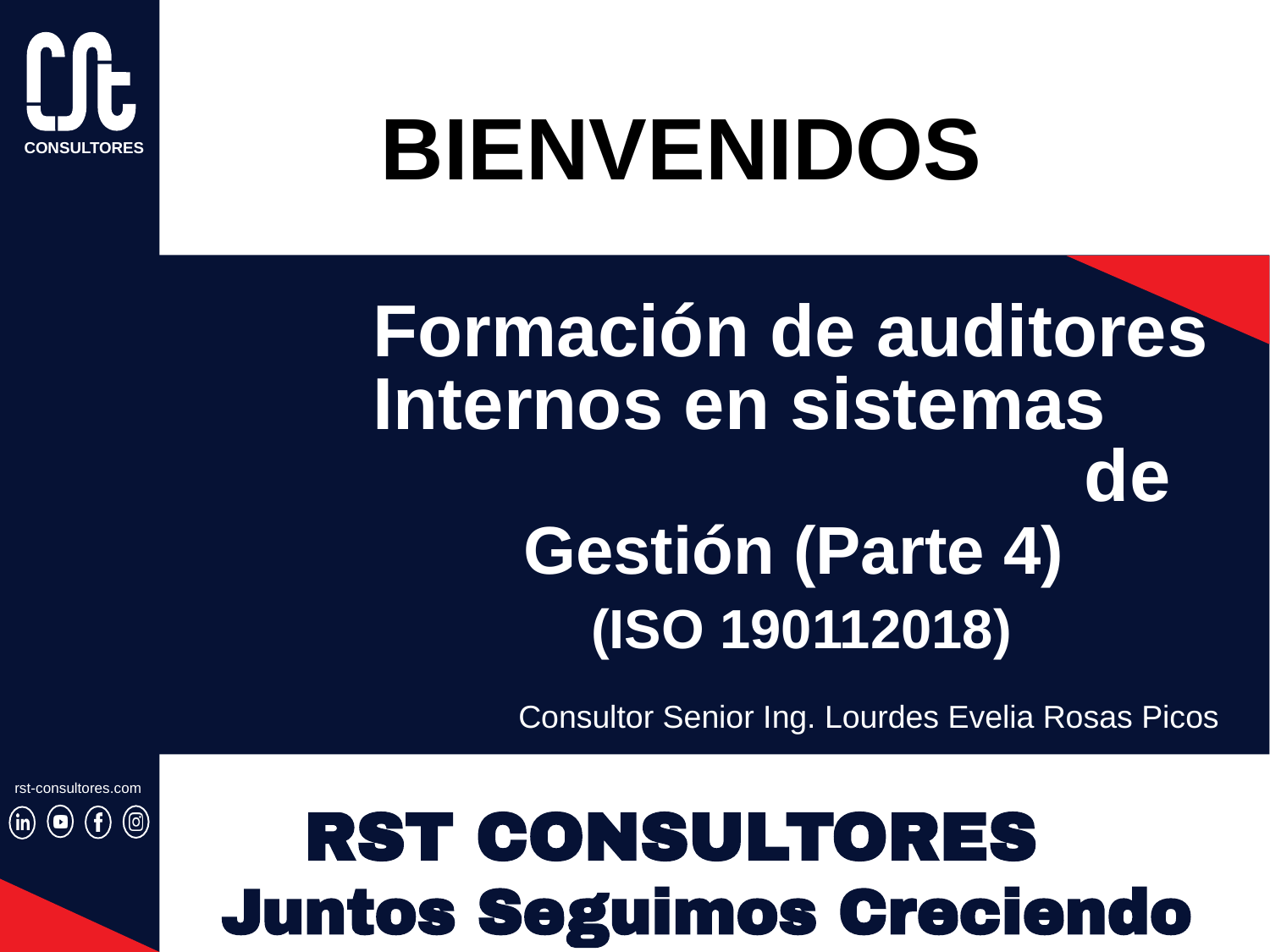

# Formación de auditores Internos en sistemas                                       de Gestión (Parte 4) (ISO 190112018)
Consultor Senior Ing. Lourdes Evelia Rosas Picos